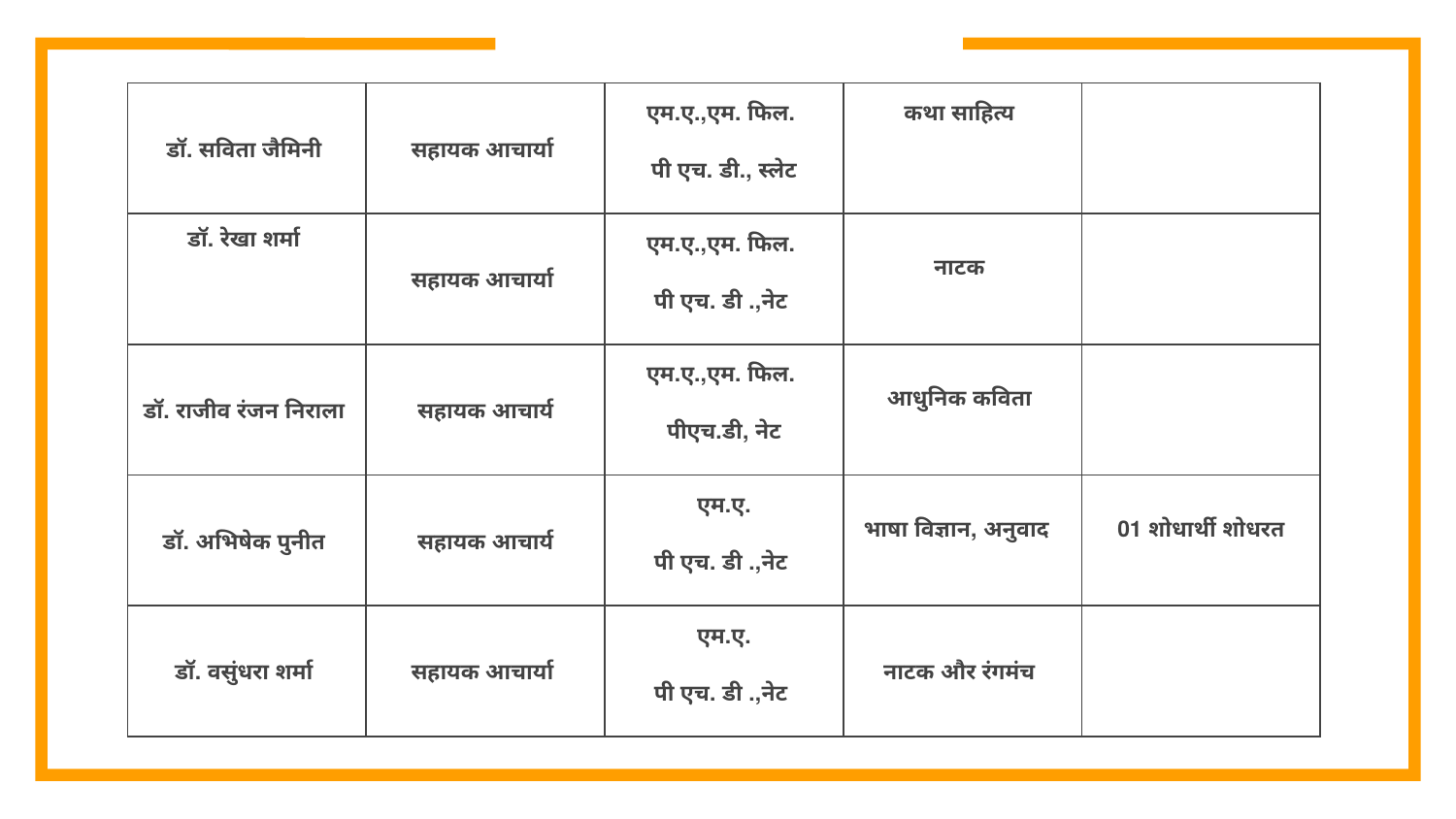

| डॉ. सविता जैमिनी | सहायक आचार्या | एम.ए.,एम. फिल. पी एच. डी., स्लेट | कथा साहित्य |  |
| --- | --- | --- | --- | --- |
| डॉ. रेखा शर्मा | सहायक आचार्या | एम.ए.,एम. फिल. पी एच. डी .,नेट | नाटक |  |
| डॉ. राजीव रंजन निराला | सहायक आचार्य | एम.ए.,एम. फिल. पीएच.डी, नेट | आधुनिक कविता |  |
| डॉ. अभिषेक पुनीत | सहायक आचार्य | एम.ए. पी एच. डी .,नेट | भाषा विज्ञान, अनुवाद | 01 शोधार्थी शोधरत |
| डॉ. वसुंधरा शर्मा | सहायक आचार्या | एम.ए. पी एच. डी .,नेट | नाटक और रंगमंच |  |